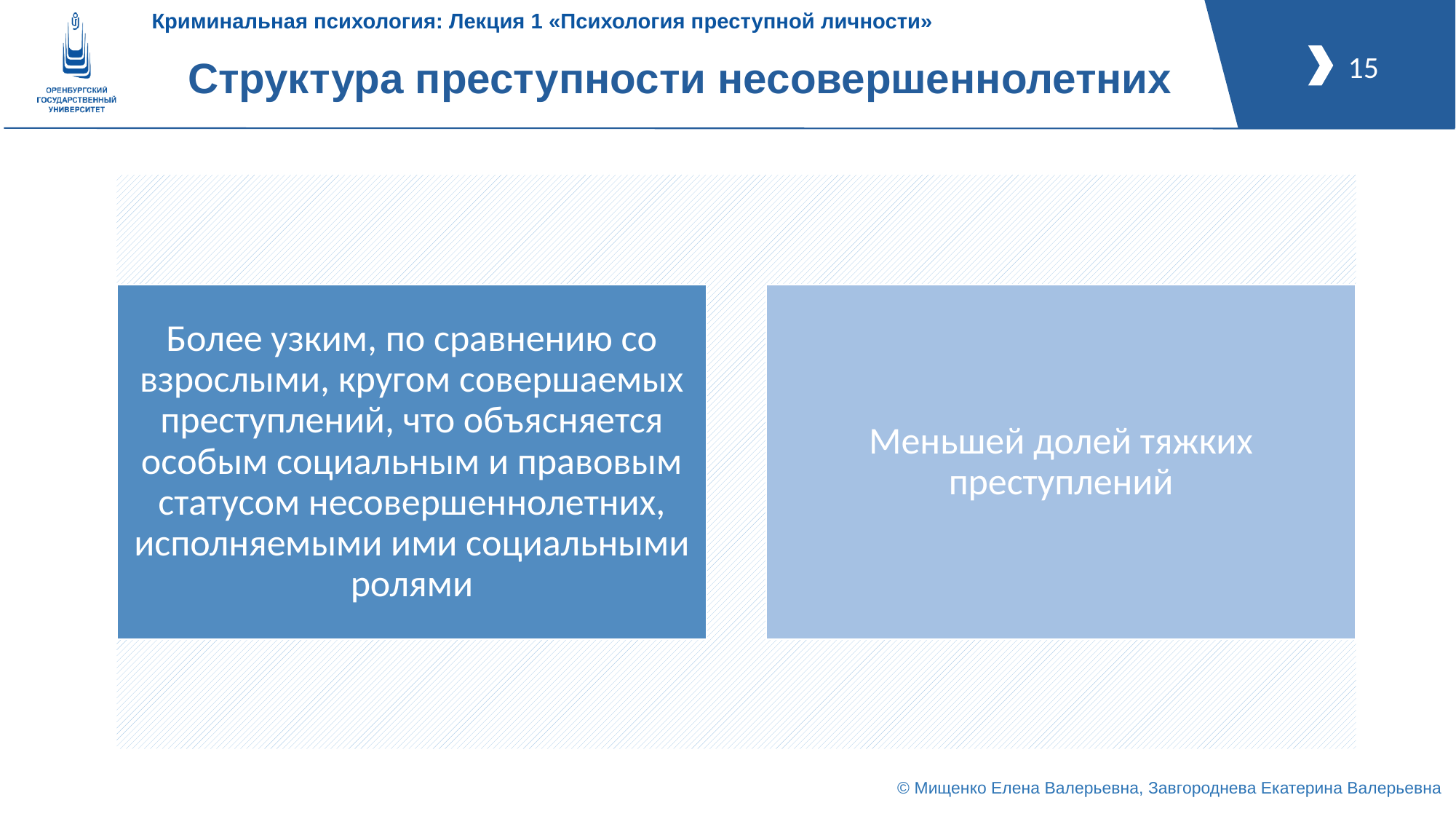

# Структура преступности несовершеннолетних
Более узким, по сравнению со взрослыми, кругом совершаемых преступлений, что объясняется особым социальным и правовым статусом несовершеннолетних, исполняемыми ими социальными ролями
Меньшей долей тяжких преступлений